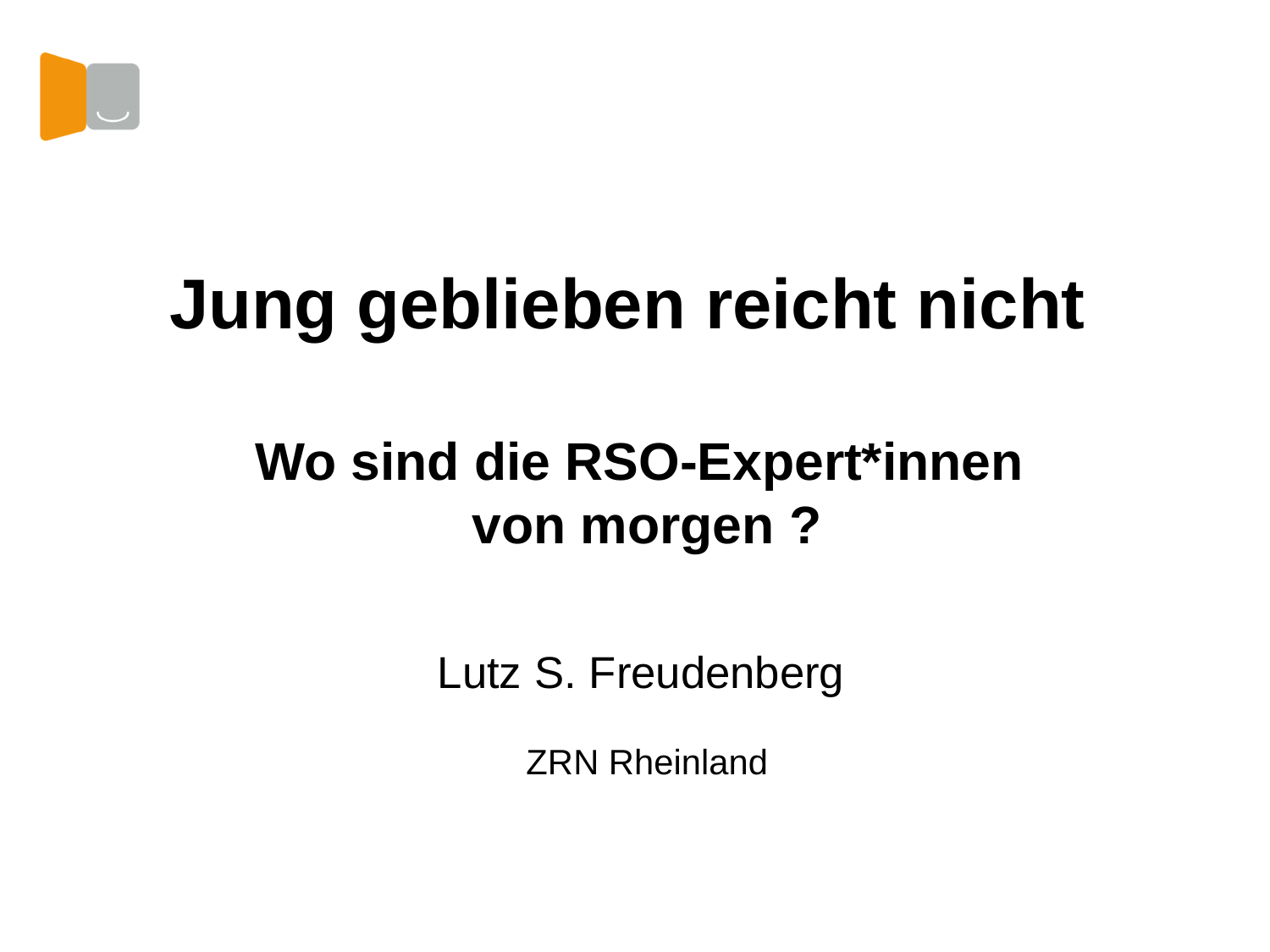

#

Jung geblieben reicht nicht

Wo sind die RSO-Expert*innen
von morgen ?

Lutz S. Freudenberg

ZRN Rheinland